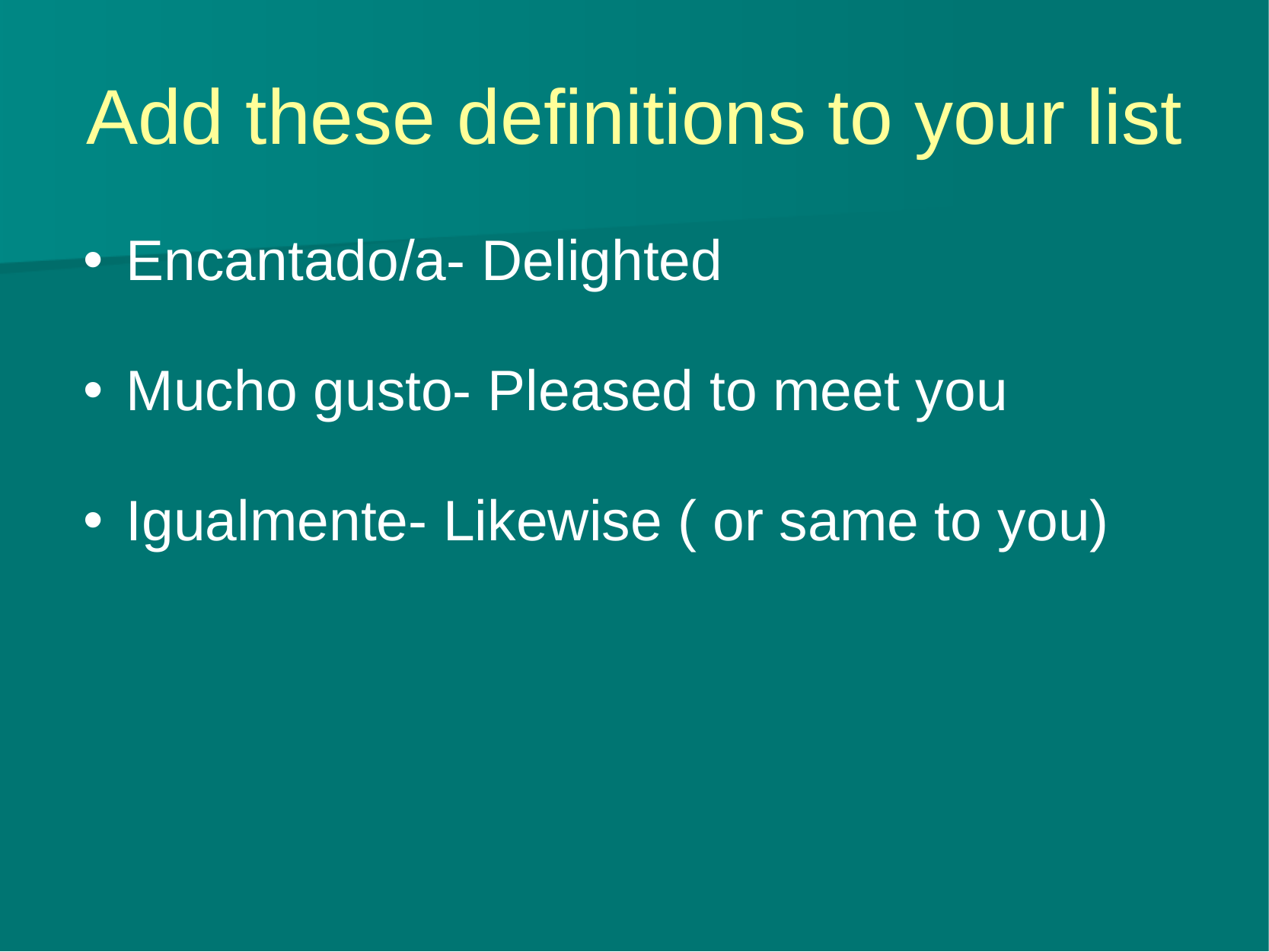

# Add these definitions to your list
Encantado/a- Delighted

Mucho gusto- Pleased to meet you

Igualmente- Likewise ( or same to you)